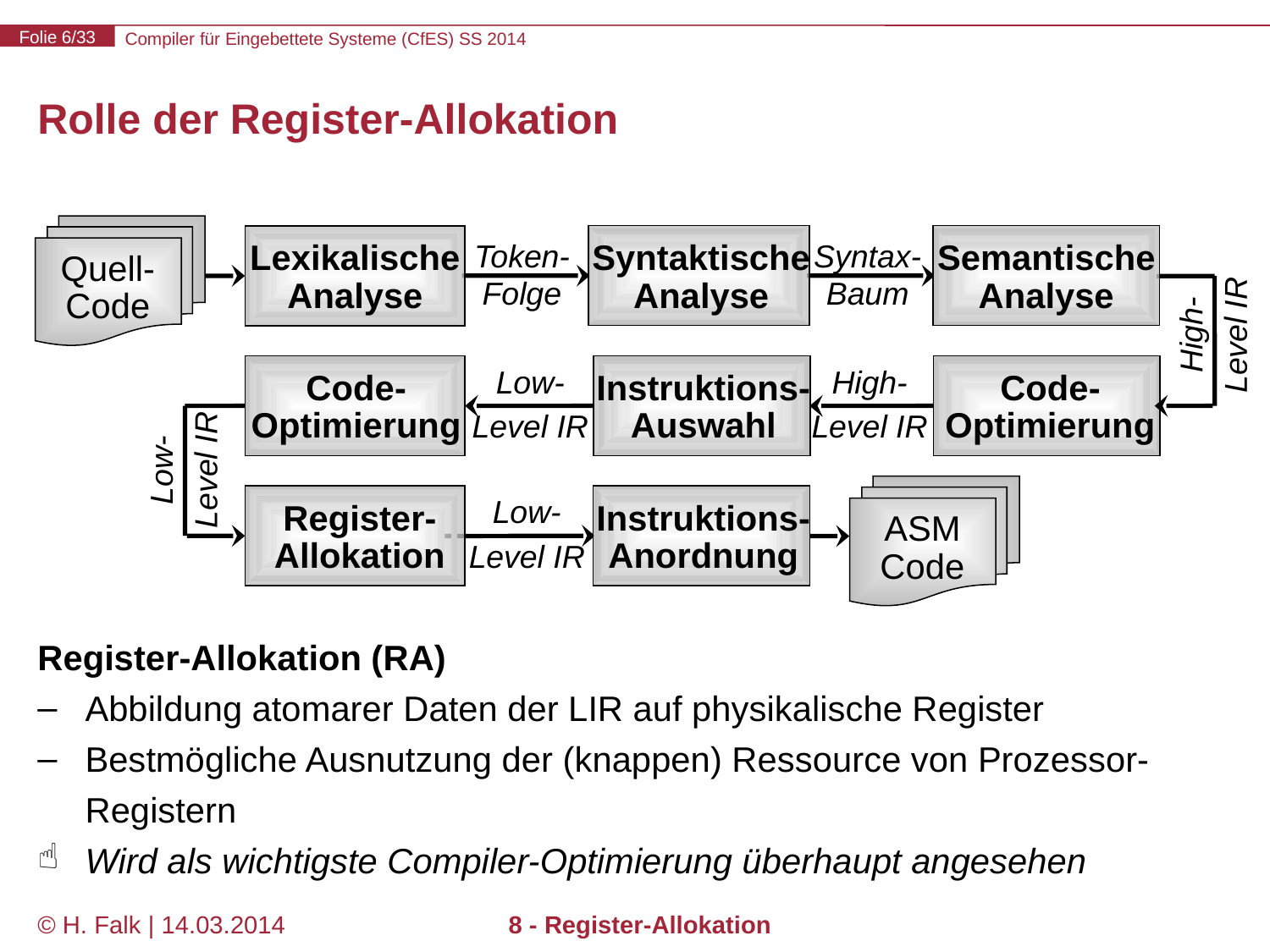

# Rolle der Register-Allokation

Register-Allokation (RA)
Abbildung atomarer Daten der LIR auf physikalische Register
Bestmögliche Ausnutzung der (knappen) Ressource von Prozessor-Registern
Wird als wichtigste Compiler-Optimierung überhaupt angesehen

Lexikalische
Analyse
Syntaktische
Analyse
Semantische
Analyse
Token-
Folge
Syntax-
Baum
Quell-
Code

High-
Level IR

Low-
Level IR
High-
Level IR
Code-
Optimierung
Instruktions-
Auswahl
Code-
Optimierung

Low-
Level IR

Low-
Level IR
Register-
Allokation
Instruktions-
Anordnung
ASM
Code

© H. Falk | 14.03.2014
8 - Register-Allokation